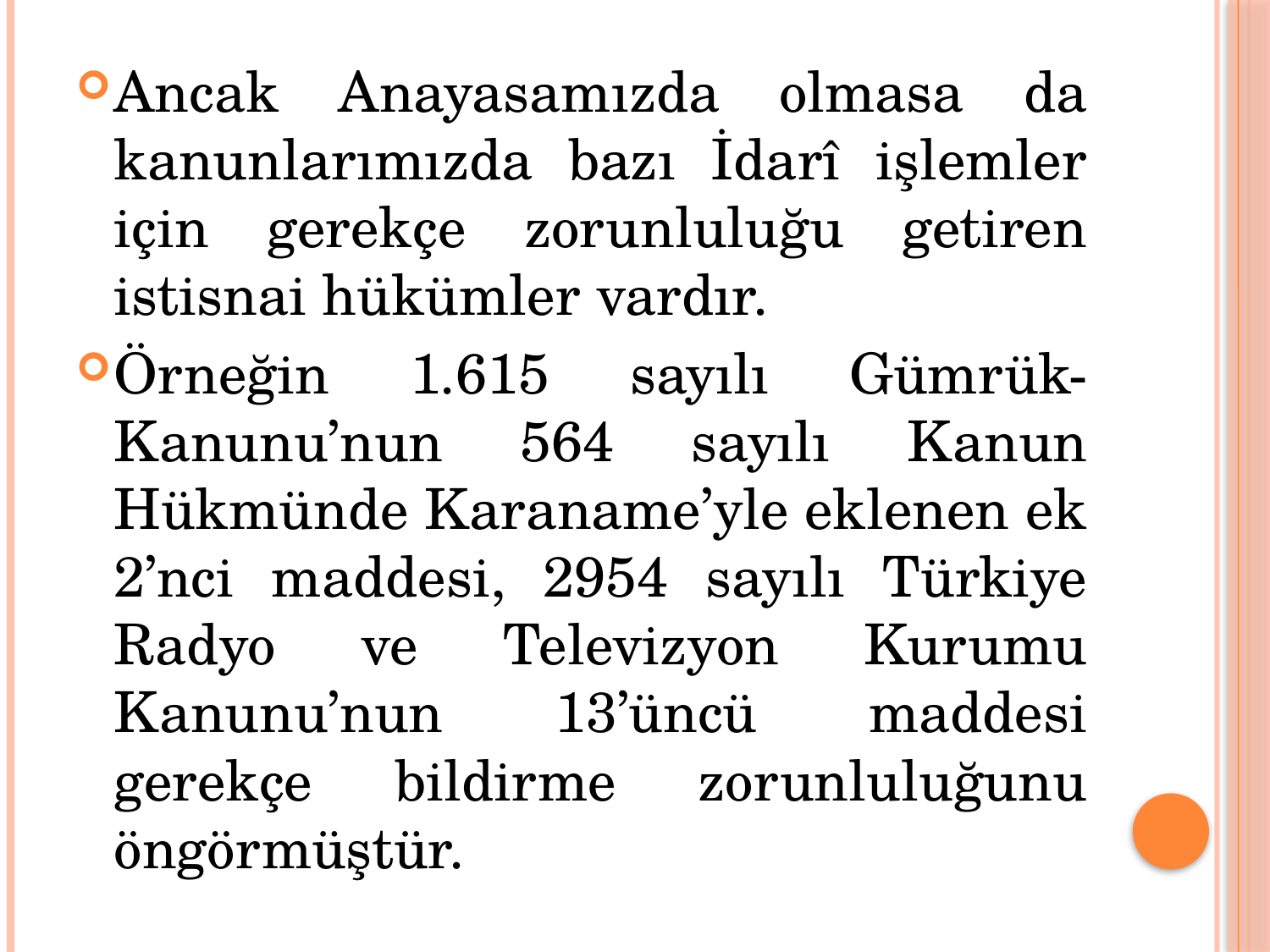

Ancak Anayasamızda olmasa da kanunlarımızda bazı İdarî işlemler için gerekçe zorunluluğu getiren istisnai hükümler vardır.
Örneğin 1.615 sayılı Gümrük-Kanunu’nun 564 sayılı Kanun Hükmünde Karaname’yle eklenen ek 2’nci maddesi, 2954 sayılı Türkiye Radyo ve Televizyon Kurumu Kanunu’nun 13’üncü maddesi gerekçe bildirme zorunluluğunu öngörmüştür.